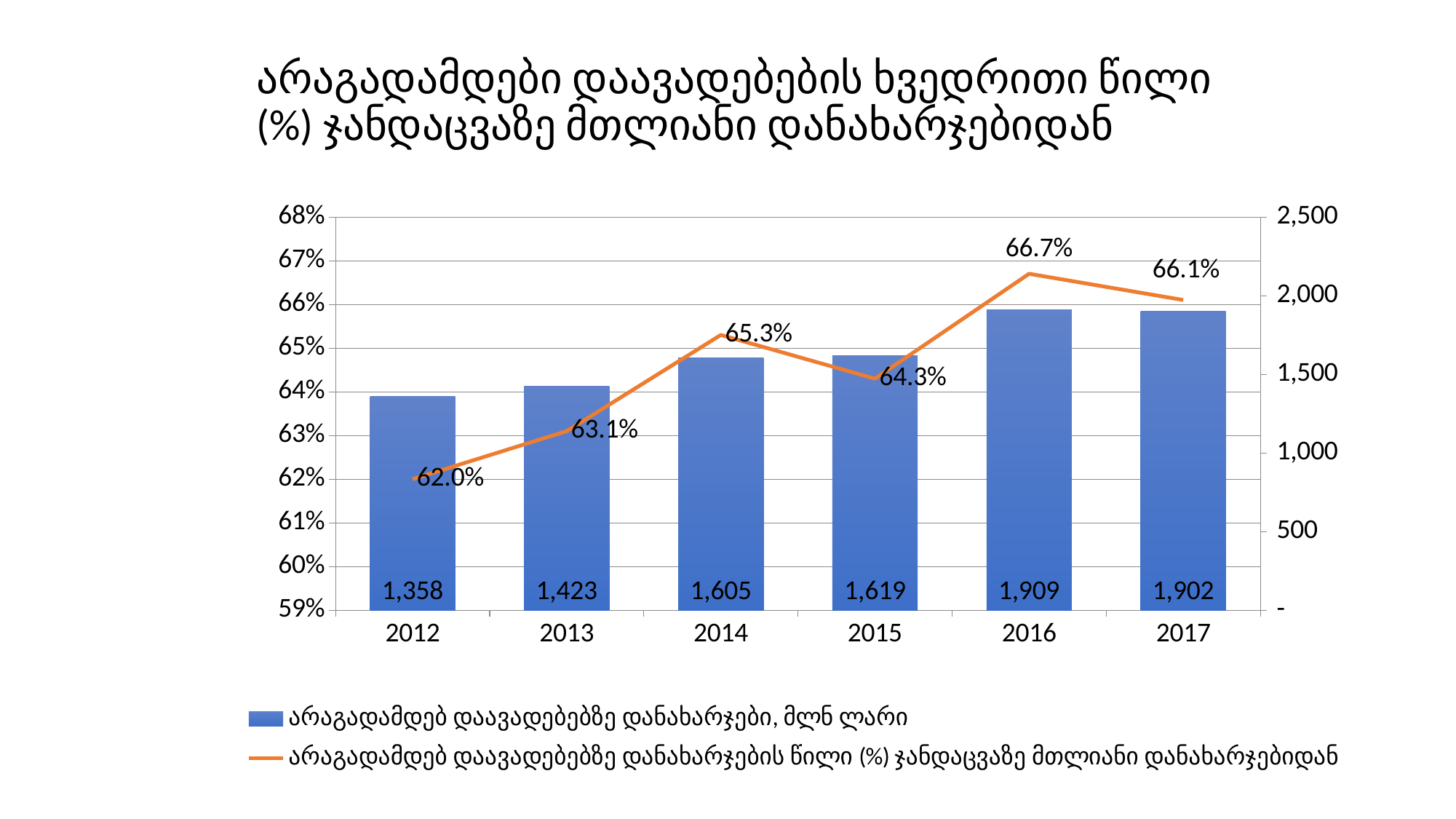

# არაგადამდები დაავადებების ხვედრითი წილი (%) ჯანდაცვაზე მთლიანი დანახარჯებიდან

### Chart

| Category | არაგადამდებ დაავადებებზე დანახარჯები, მლნ ლარი | არაგადამდებ დაავადებებზე დანახარჯების წილი (%) ჯანდაცვაზე მთლიანი დანახარჯებიდან |
|---|---|---|
| 2012 | 1358.0 | 0.62 |
| 2013 | 1423.0 | 0.631 |
| 2014 | 1605.0 | 0.653 |
| 2015 | 1619.0 | 0.643 |
| 2016 | 1909.0 | 0.667 |
| 2017 | 1902.0 | 0.661 |